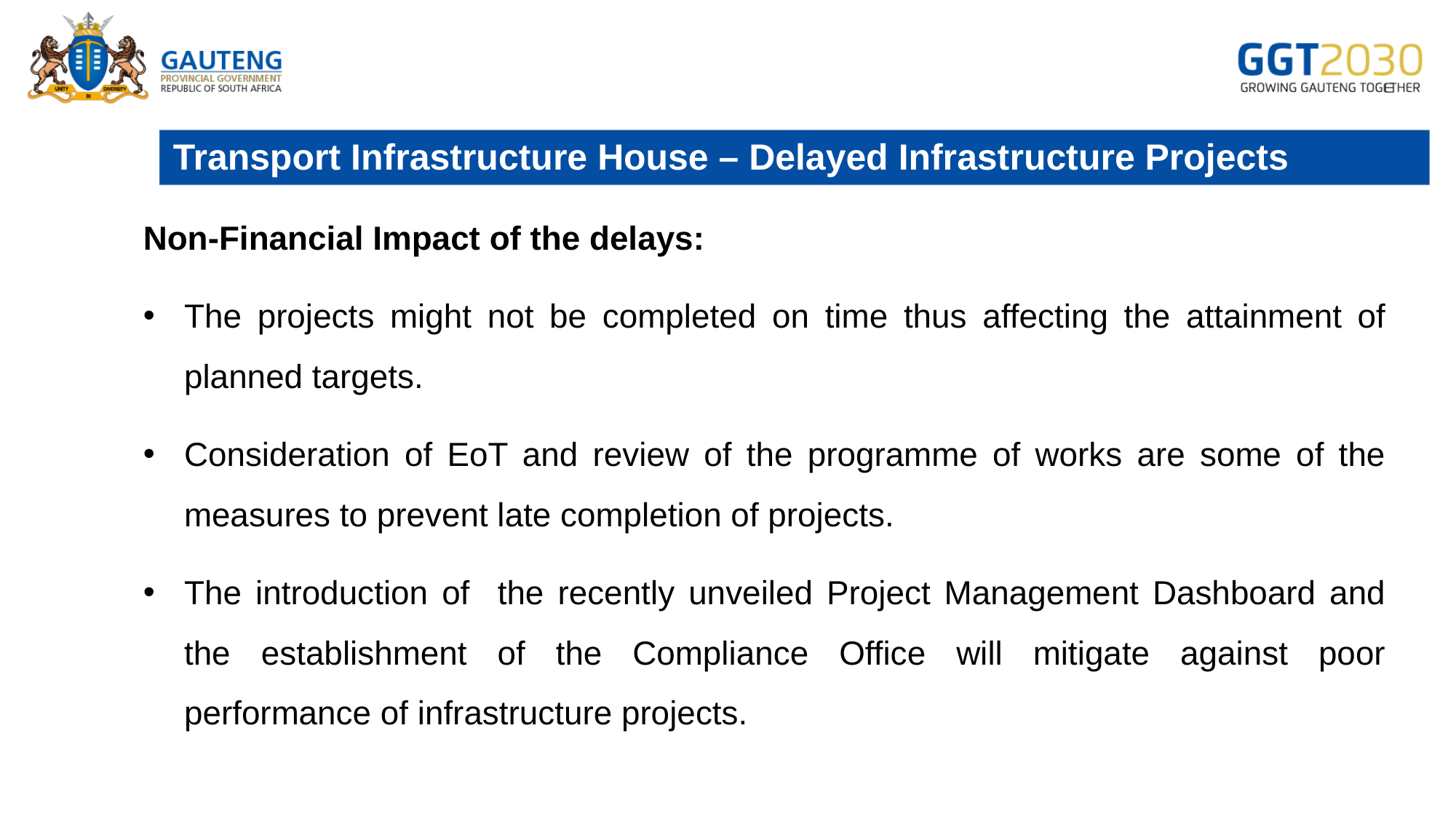

# Transport Infrastructure House – Delayed Infrastructure Projects
Non-Financial Impact of the delays:
The projects might not be completed on time thus affecting the attainment of planned targets.
Consideration of EoT and review of the programme of works are some of the measures to prevent late completion of projects.
The introduction of  the recently unveiled Project Management Dashboard and the establishment of the Compliance Office will mitigate against poor performance of infrastructure projects.